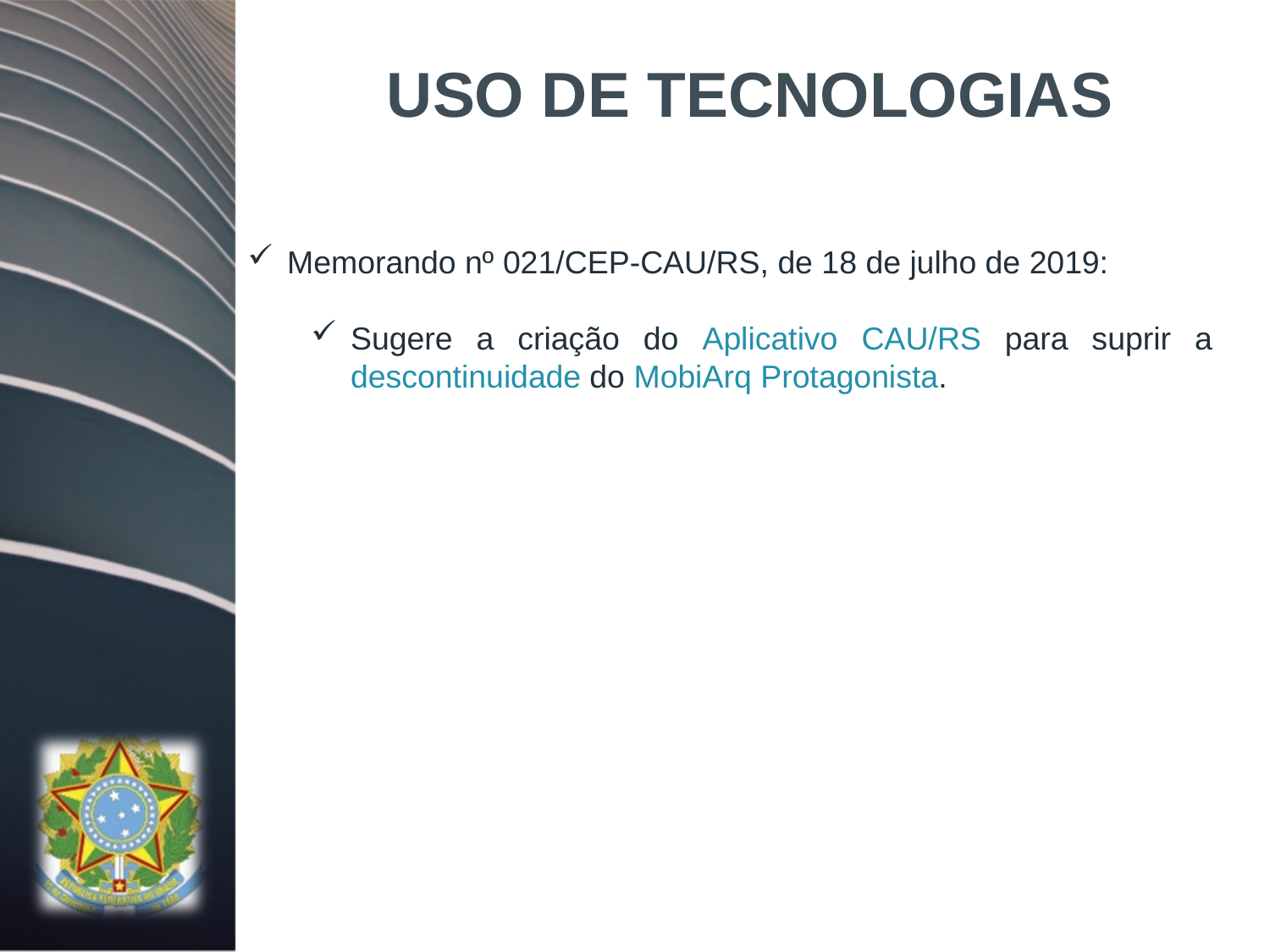

USO DE TECNOLOGIAS
Memorando nº 021/CEP-CAU/RS, de 18 de julho de 2019:

Sugere a criação do Aplicativo CAU/RS para suprir a descontinuidade do MobiArq Protagonista.